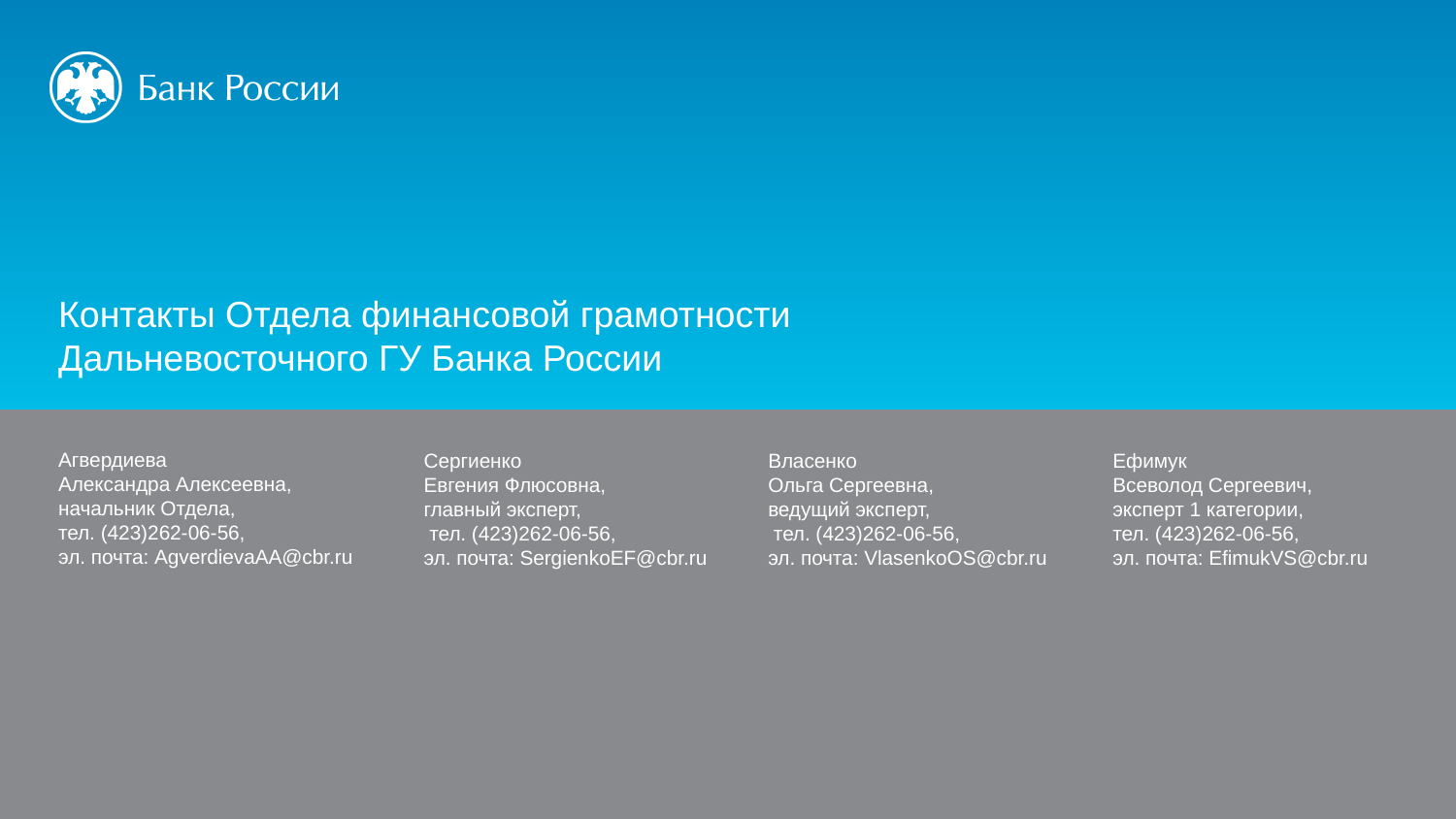

Контакты Отдела финансовой грамотности
Дальневосточного ГУ Банка России

Агвердиева
Александра Алексеевна, начальник Отдела,
тел. (423)262-06-56,
эл. почта: AgverdievaAA@cbr.ru
Сергиенко
Евгения Флюсовна,
главный эксперт,                         тел. (423)262-06-56,
эл. почта: SergienkoEF@cbr.ru
Ефимук
Всеволод Сергеевич,
эксперт 1 категории,                  тел. (423)262-06-56,
эл. почта: EfimukVS@cbr.ru
Власенко
Ольга Сергеевна,
ведущий эксперт,                        тел. (423)262-06-56,
эл. почта: VlasenkoOS@cbr.ru